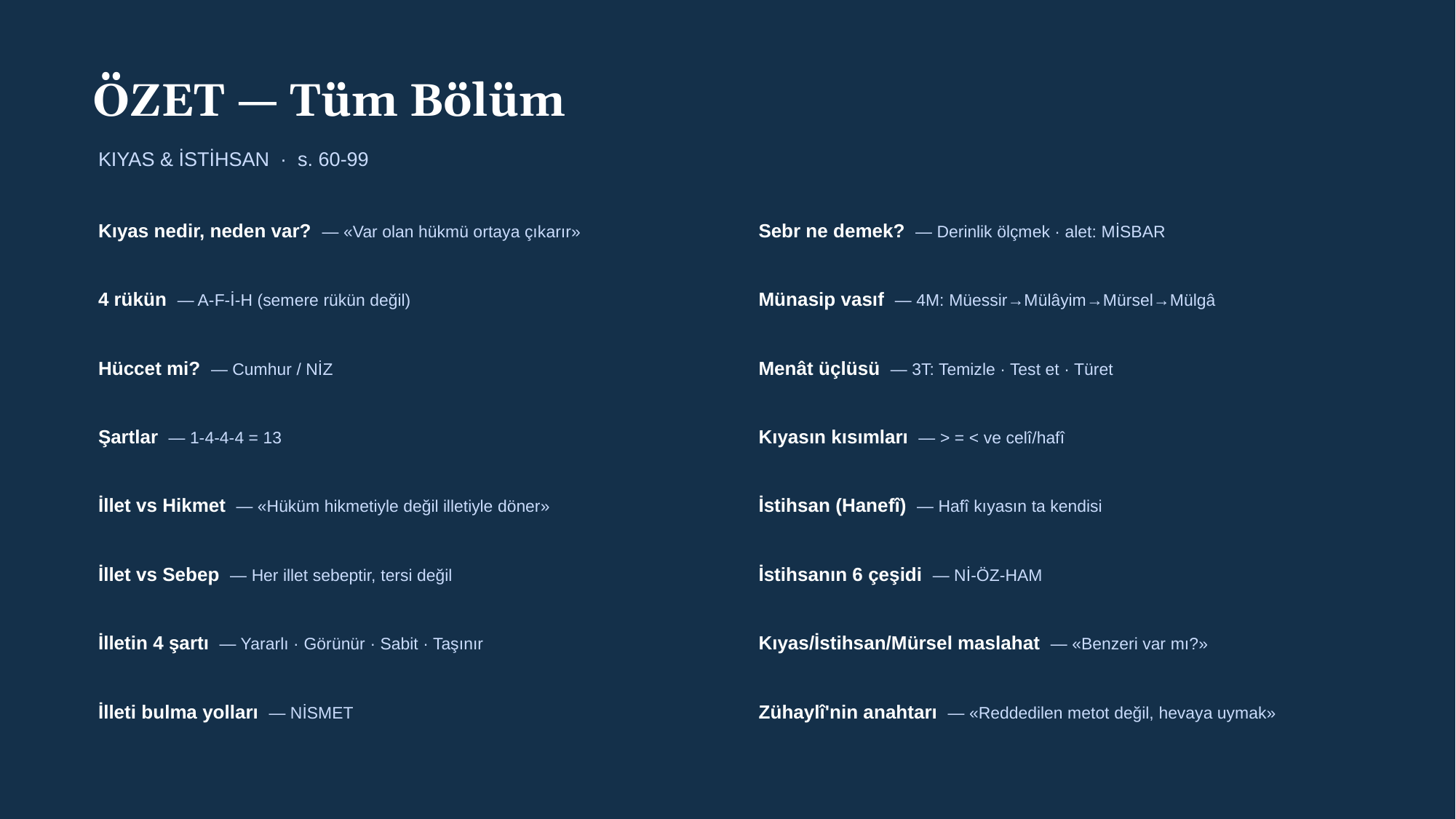

ÖZET — Tüm Bölüm
KIYAS & İSTİHSAN  ·  s. 60-99
Kıyas nedir, neden var?  — «Var olan hükmü ortaya çıkarır»
Sebr ne demek?  — Derinlik ölçmek · alet: MİSBAR
4 rükün  — A-F-İ-H (semere rükün değil)
Münasip vasıf  — 4M: Müessir→Mülâyim→Mürsel→Mülgâ
Hüccet mi?  — Cumhur / NİZ
Menât üçlüsü  — 3T: Temizle · Test et · Türet
Şartlar  — 1-4-4-4 = 13
Kıyasın kısımları  — > = < ve celî/hafî
İllet vs Hikmet  — «Hüküm hikmetiyle değil illetiyle döner»
İstihsan (Hanefî)  — Hafî kıyasın ta kendisi
İllet vs Sebep  — Her illet sebeptir, tersi değil
İstihsanın 6 çeşidi  — Nİ-ÖZ-HAM
İlletin 4 şartı  — Yararlı · Görünür · Sabit · Taşınır
Kıyas/İstihsan/Mürsel maslahat  — «Benzeri var mı?»
İlleti bulma yolları  — NİSMET
Zühaylî'nin anahtarı  — «Reddedilen metot değil, hevaya uymak»